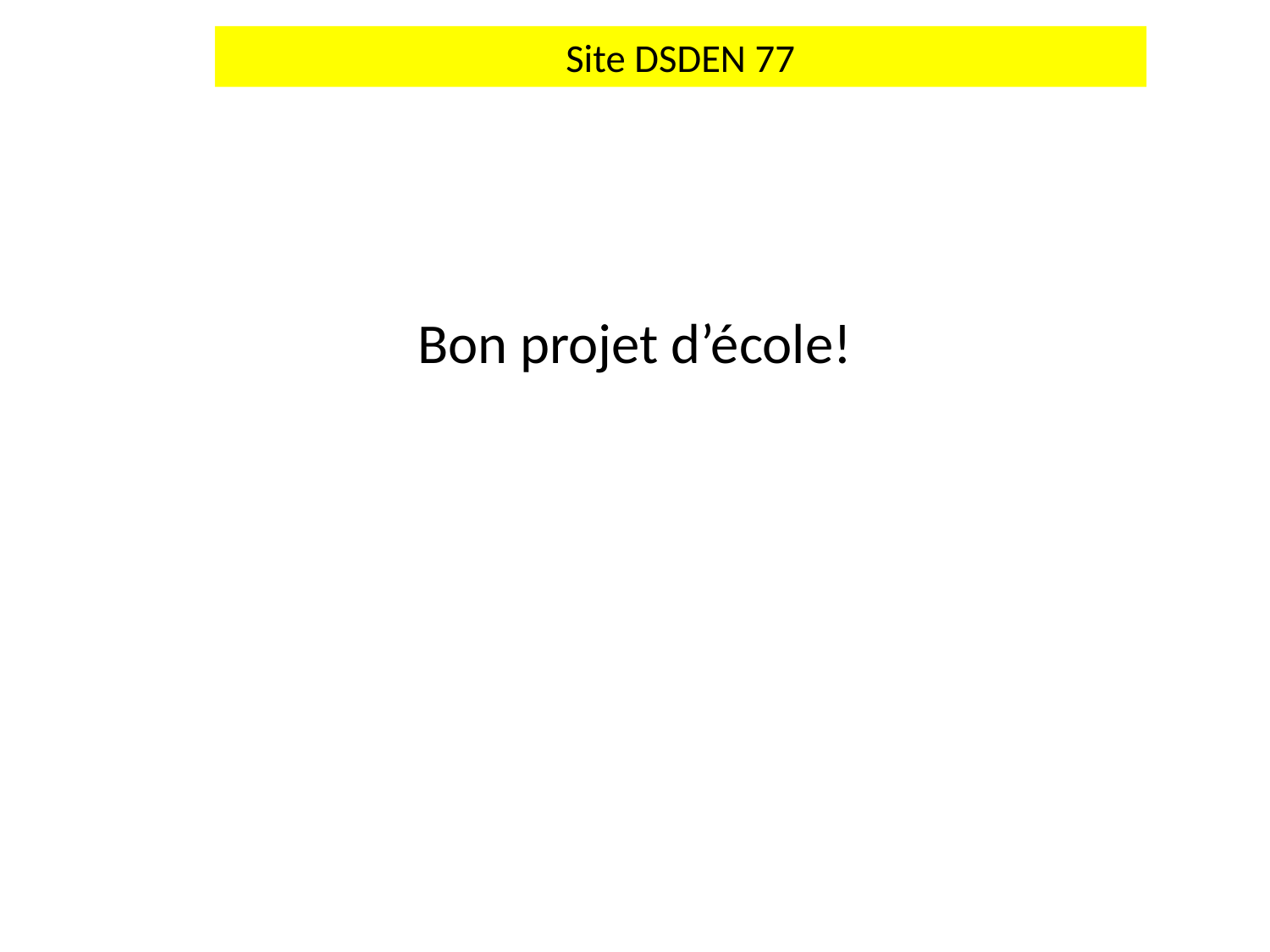

# Site DSDEN 77

Bon projet d’école!